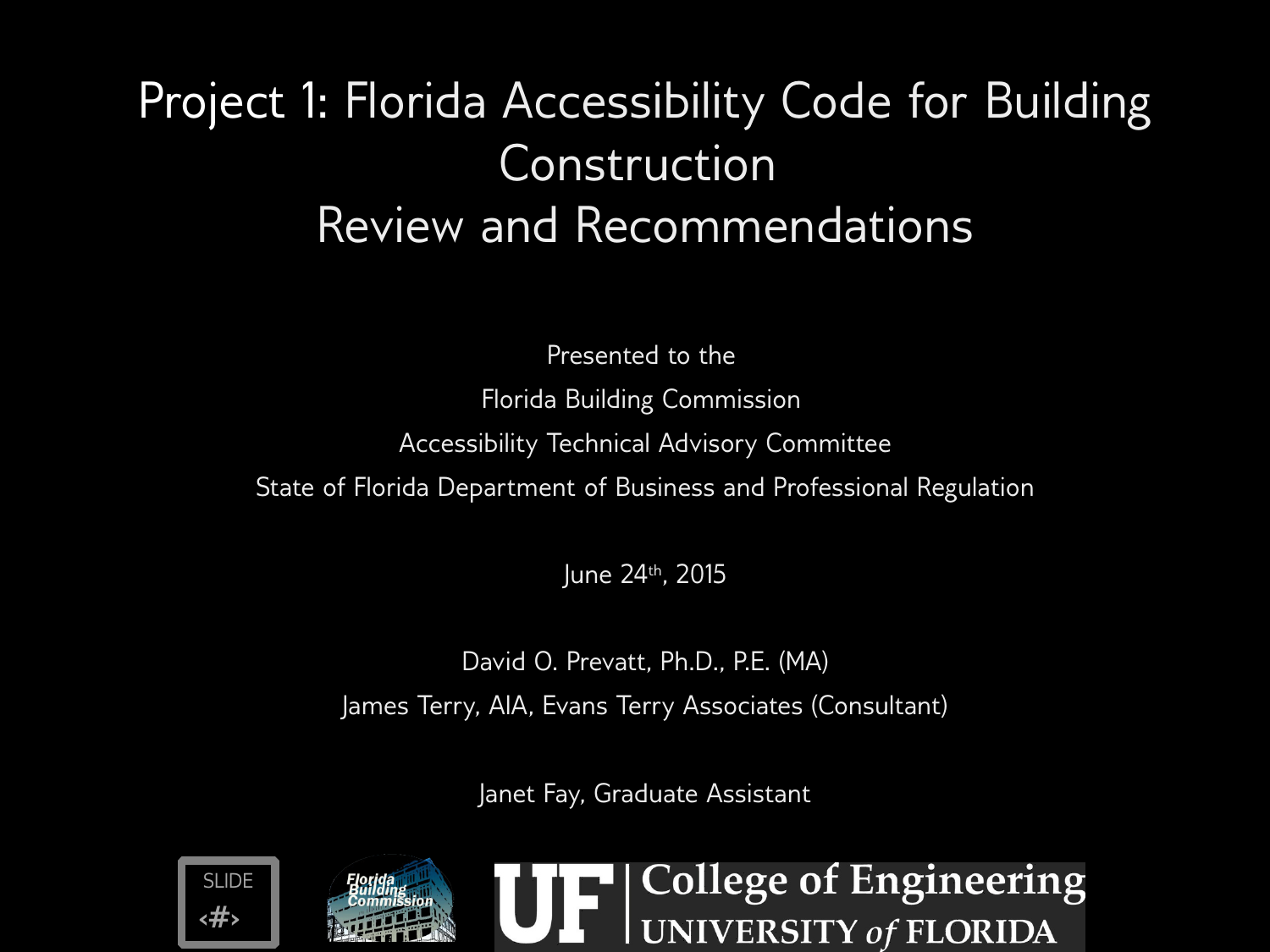

Project 1: Florida Accessibility Code for Building Construction
Review and Recommendations

Presented to the
Florida Building Commission
Accessibility Technical Advisory Committee
State of Florida Department of Business and Professional Regulation

June 24th, 2015

David O. Prevatt, Ph.D., P.E. (MA)
James Terry, AIA, Evans Terry Associates (Consultant)

Janet Fay, Graduate Assistant

#